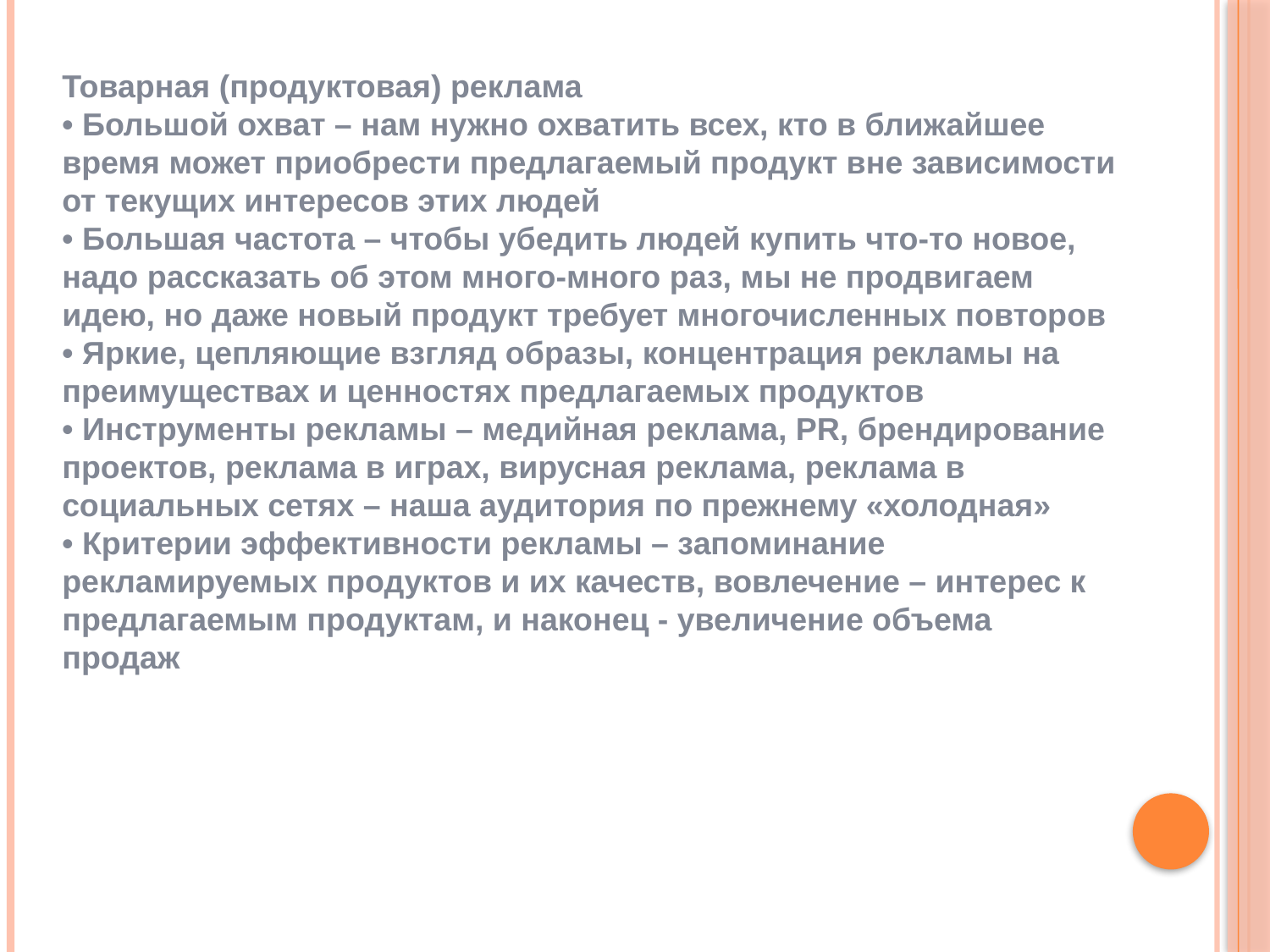

Товарная (продуктовая) реклама
• Большой охват – нам нужно охватить всех, кто в ближайшее
время может приобрести предлагаемый продукт вне зависимости
от текущих интересов этих людей
• Большая частота – чтобы убедить людей купить что-то новое,
надо рассказать об этом много-много раз, мы не продвигаем
идею, но даже новый продукт требует многочисленных повторов
• Яркие, цепляющие взгляд образы, концентрация рекламы на
преимуществах и ценностях предлагаемых продуктов
• Инструменты рекламы – медийная реклама, PR, брендирование
проектов, реклама в играх, вирусная реклама, реклама в
социальных сетях – наша аудитория по прежнему «холодная»
• Критерии эффективности рекламы – запоминание
рекламируемых продуктов и их качеств, вовлечение – интерес к
предлагаемым продуктам, и наконец - увеличение объема
продаж